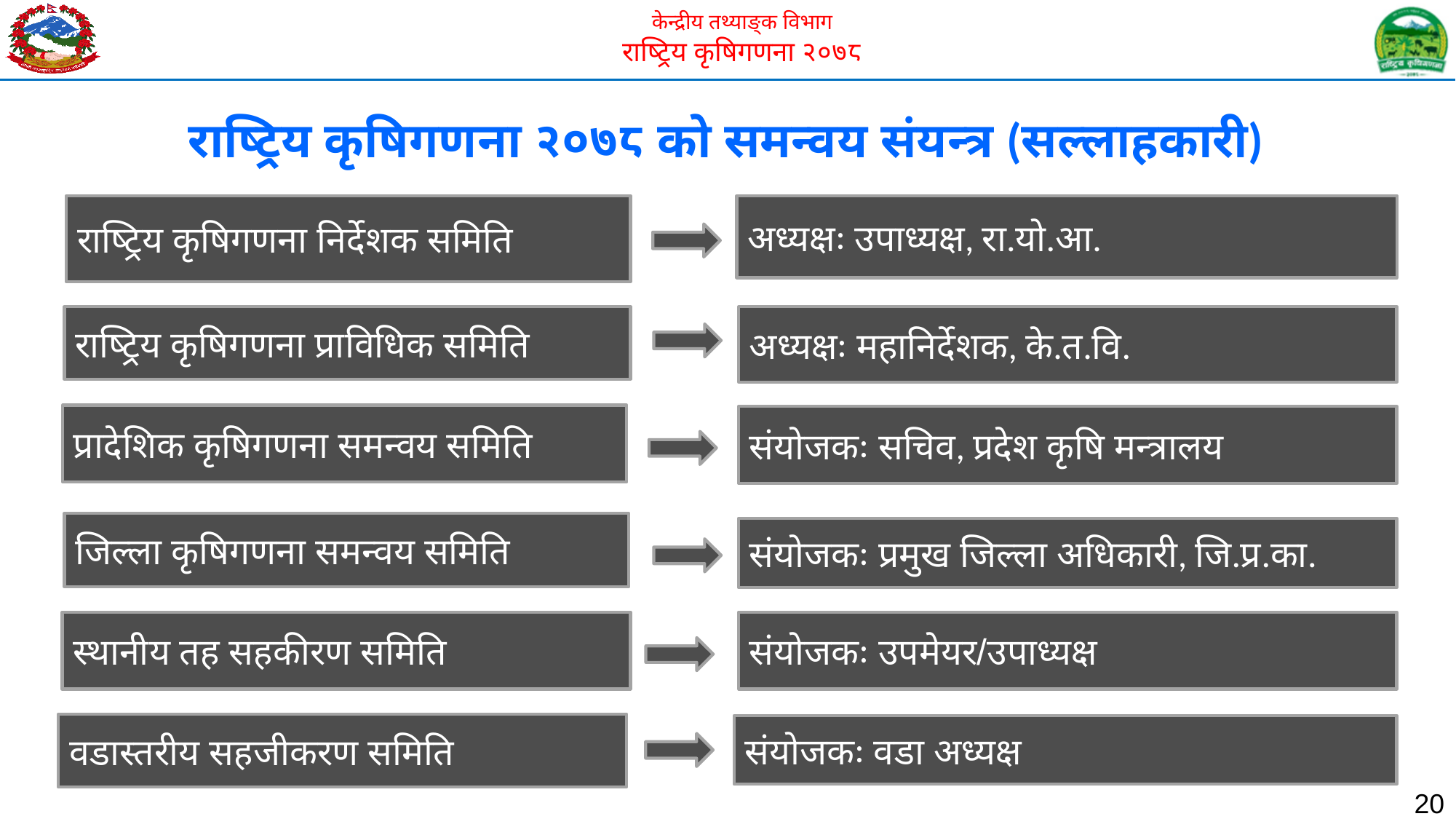

राष्ट्रिय कृषिगणना २०७८ को समन्वय संयन्त्र (सल्लाहकारी)

अध्यक्षः उपाध्यक्ष, रा.यो.आ.
राष्ट्रिय कृषिगणना निर्देशक समिति

राष्ट्रिय कृषिगणना प्राविधिक समिति
अध्यक्षः महानिर्देशक, के.त.वि.

प्रादेशिक कृषिगणना समन्वय समिति
संयोजकः सचिव, प्रदेश कृषि मन्त्रालय

जिल्ला कृषिगणना समन्वय समिति
संयोजकः प्रमुख जिल्ला अधिकारी, जि.प्र.का.

स्थानीय तह सहकीरण समिति
संयोजकः उपमेयर/उपाध्यक्ष

वडास्तरीय सहजीकरण समिति
संयोजकः वडा अध्यक्ष

20